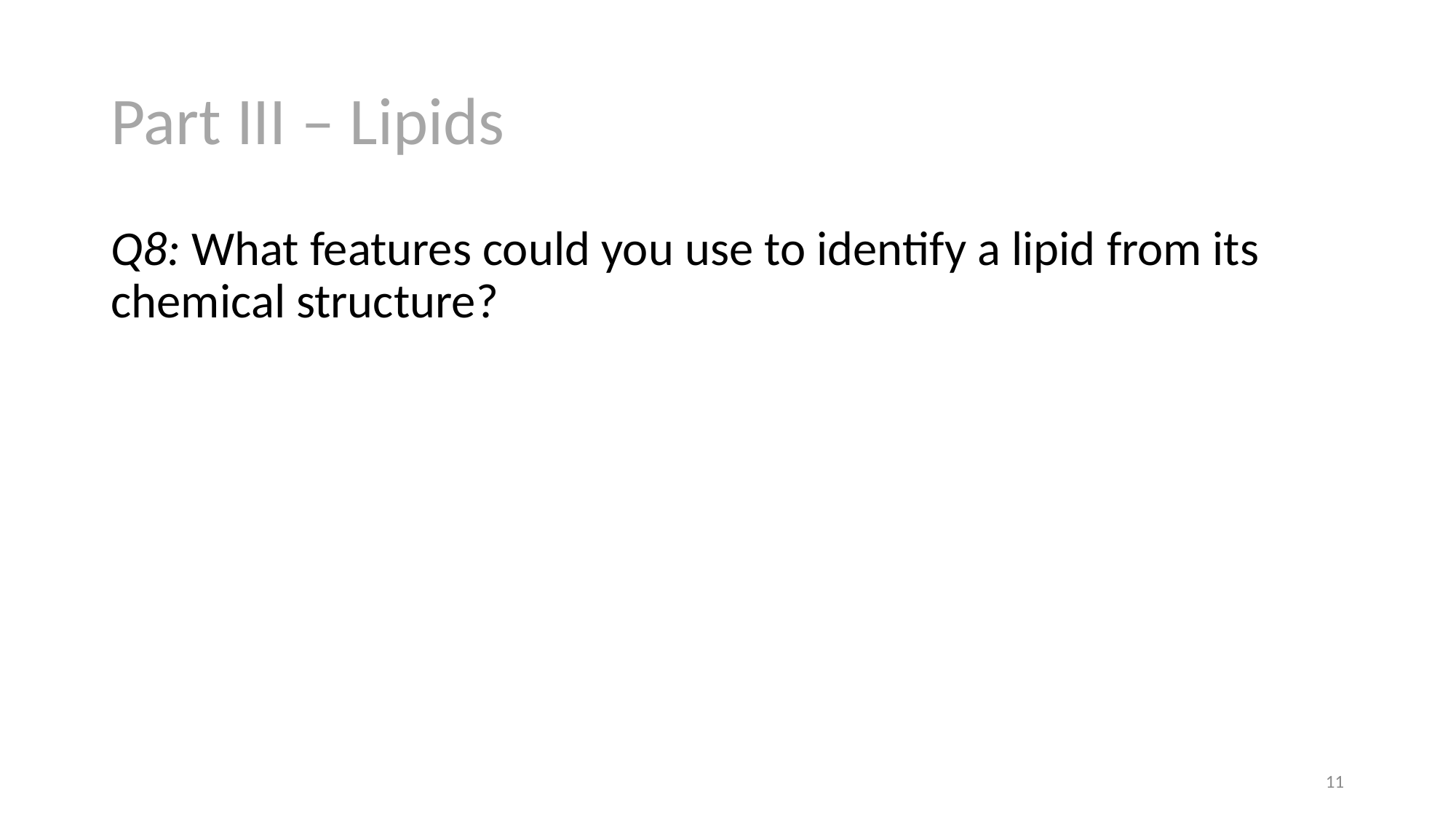

# Part III – Lipids
Q8: What features could you use to identify a lipid from its chemical structure?

11